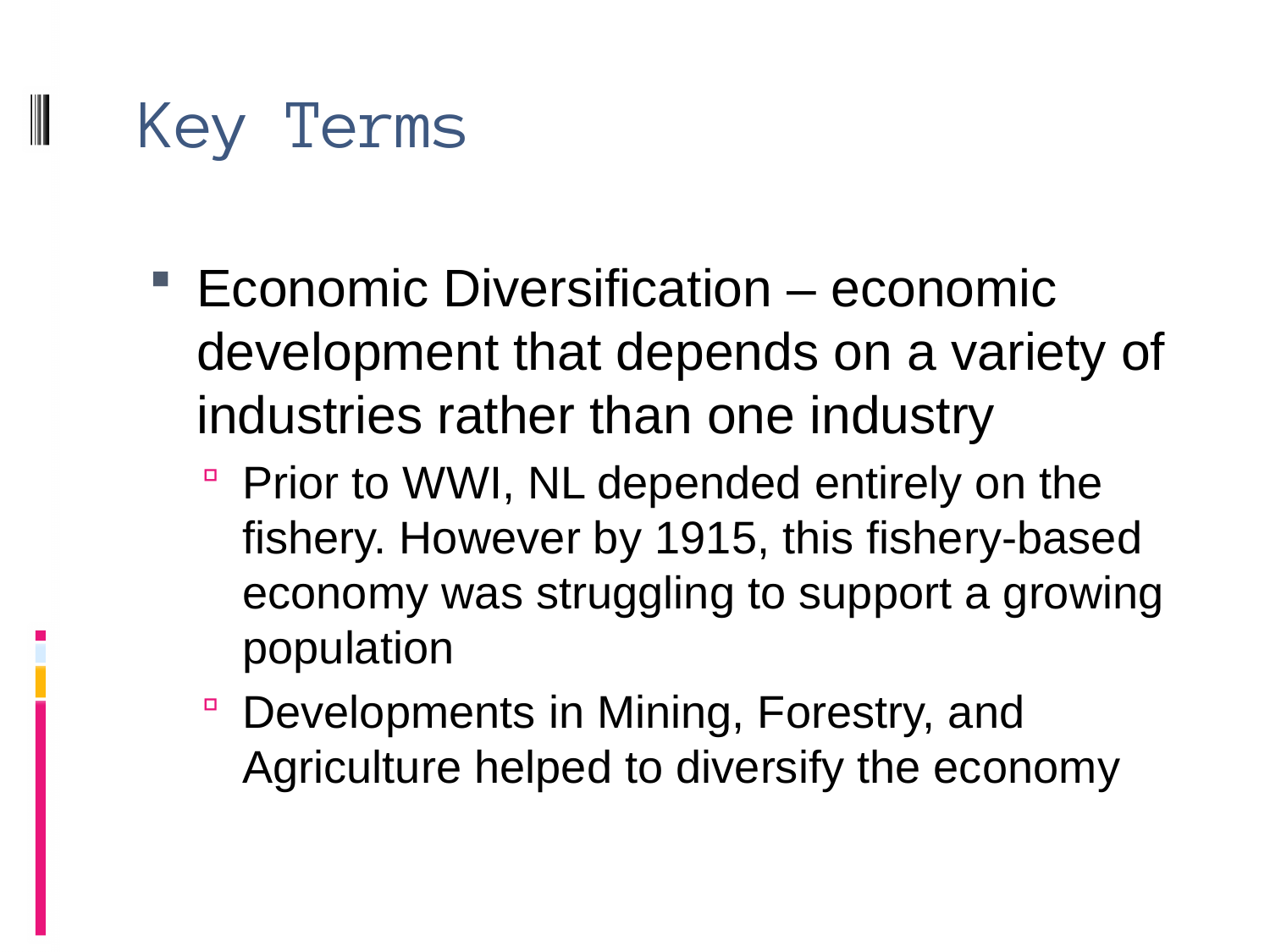

# Key Terms
Economic Diversification – economic development that depends on a variety of industries rather than one industry
Prior to WWI, NL depended entirely on the fishery. However by 1915, this fishery-based economy was struggling to support a growing population
Developments in Mining, Forestry, and Agriculture helped to diversify the economy